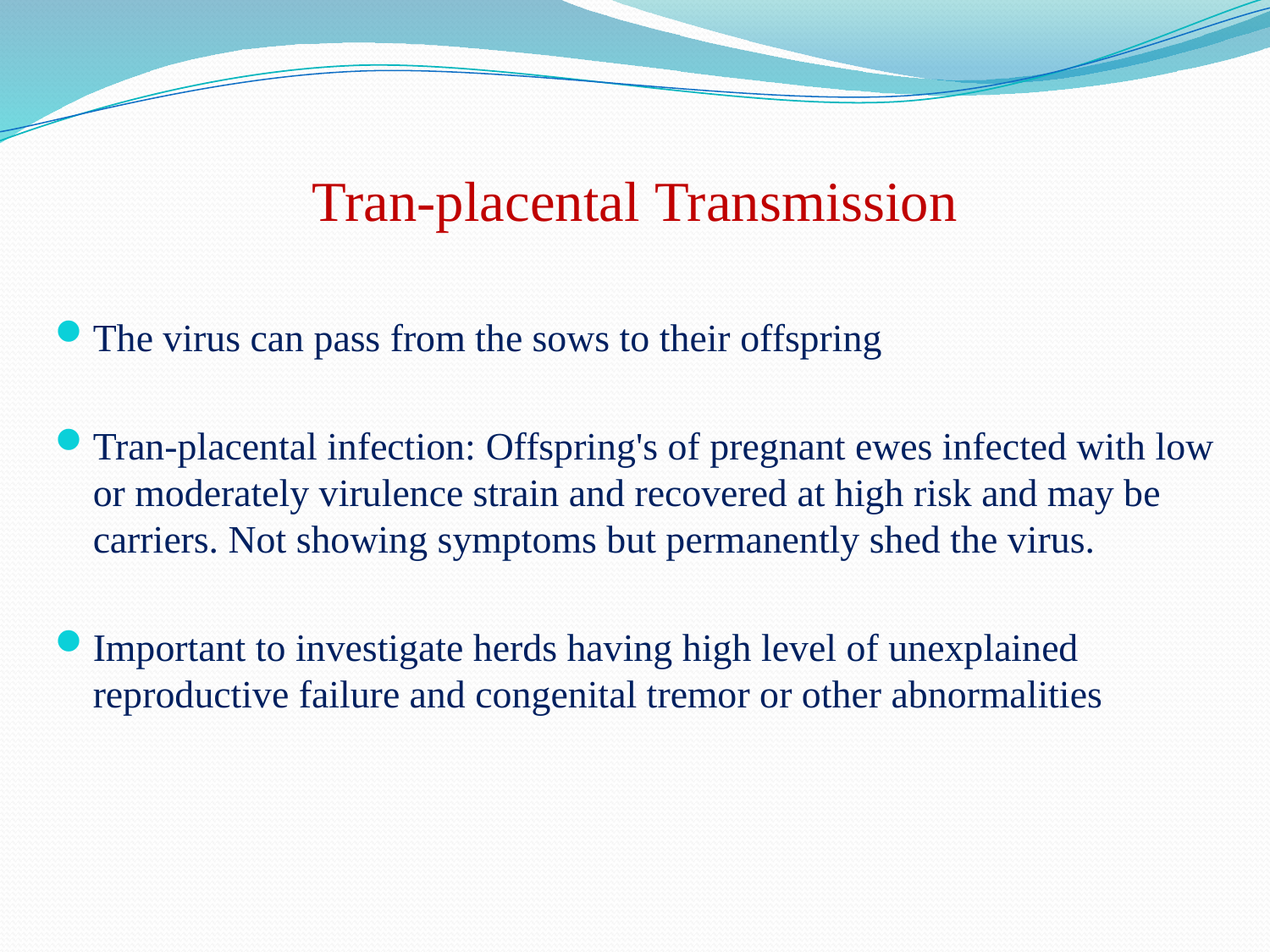

# Tran-placental Transmission
The virus can pass from the sows to their offspring

Tran-placental infection: Offspring's of pregnant ewes infected with low or moderately virulence strain and recovered at high risk and may be carriers. Not showing symptoms but permanently shed the virus.

Important to investigate herds having high level of unexplained reproductive failure and congenital tremor or other abnormalities